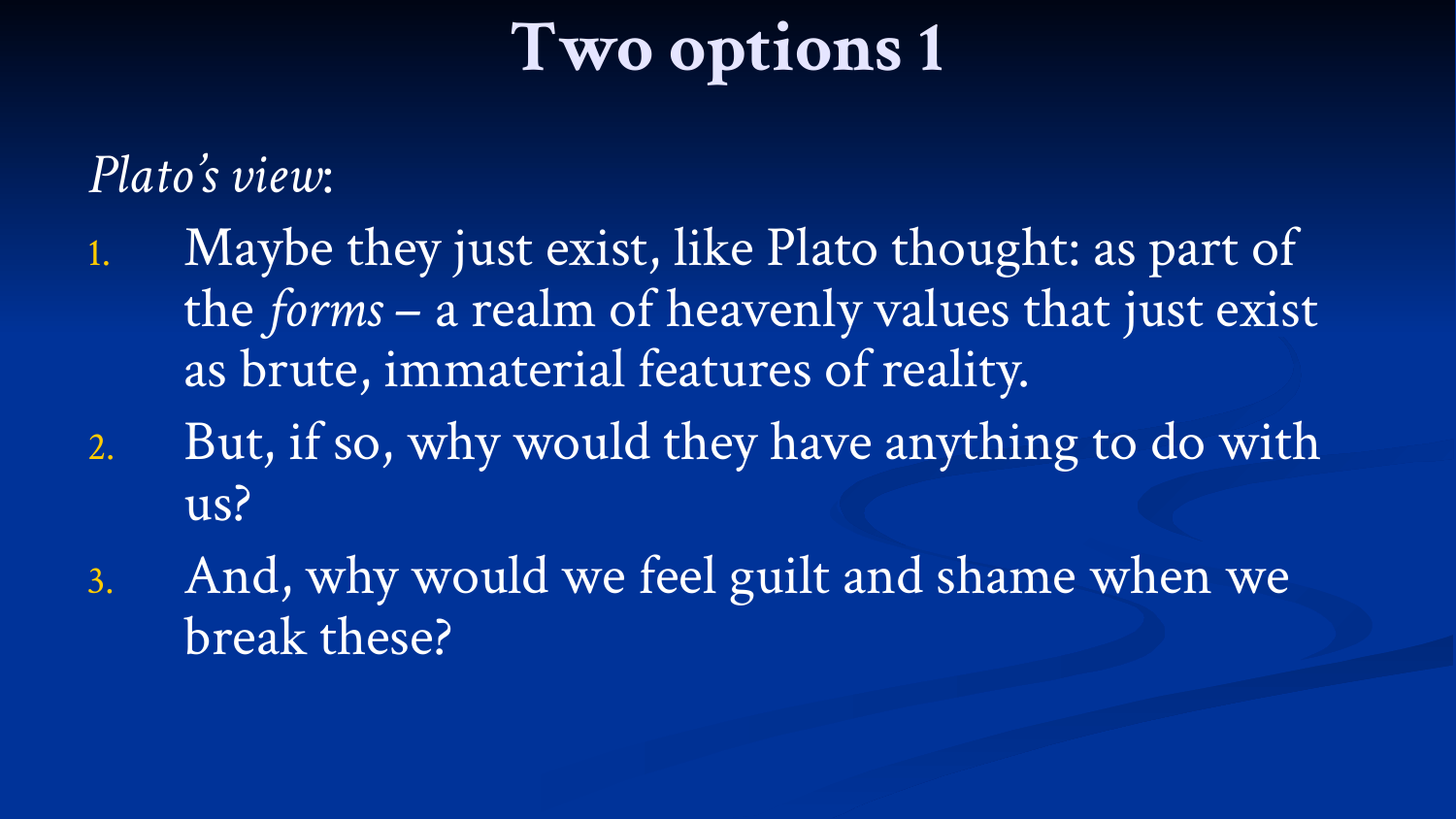

# Two options 1
Plato’s view:
Maybe they just exist, like Plato thought: as part of the forms – a realm of heavenly values that just exist as brute, immaterial features of reality.
But, if so, why would they have anything to do with us?
And, why would we feel guilt and shame when we break these?